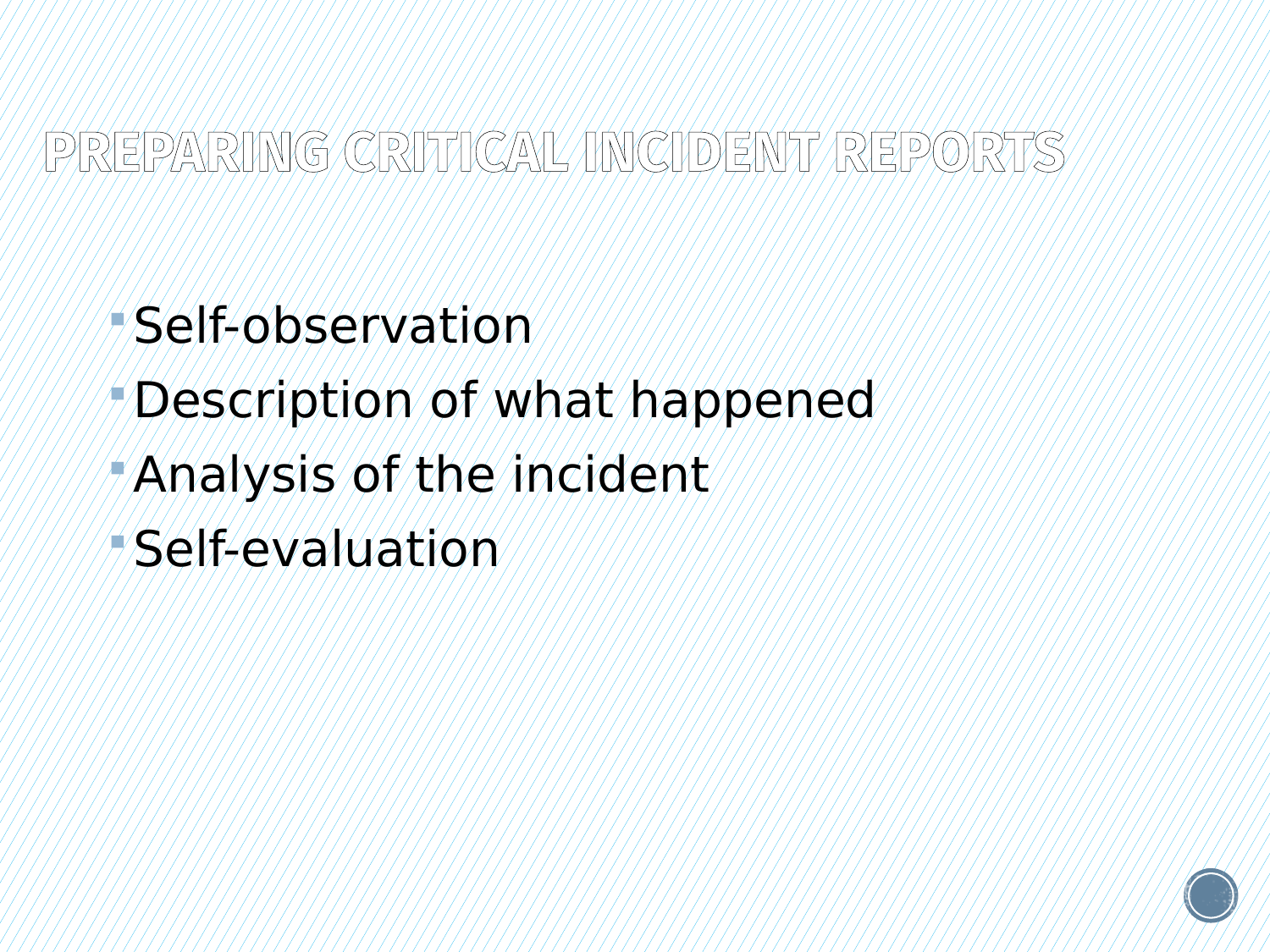

# Preparing critical incident reports
Self-observation
Description of what happened
Analysis of the incident
Self-evaluation